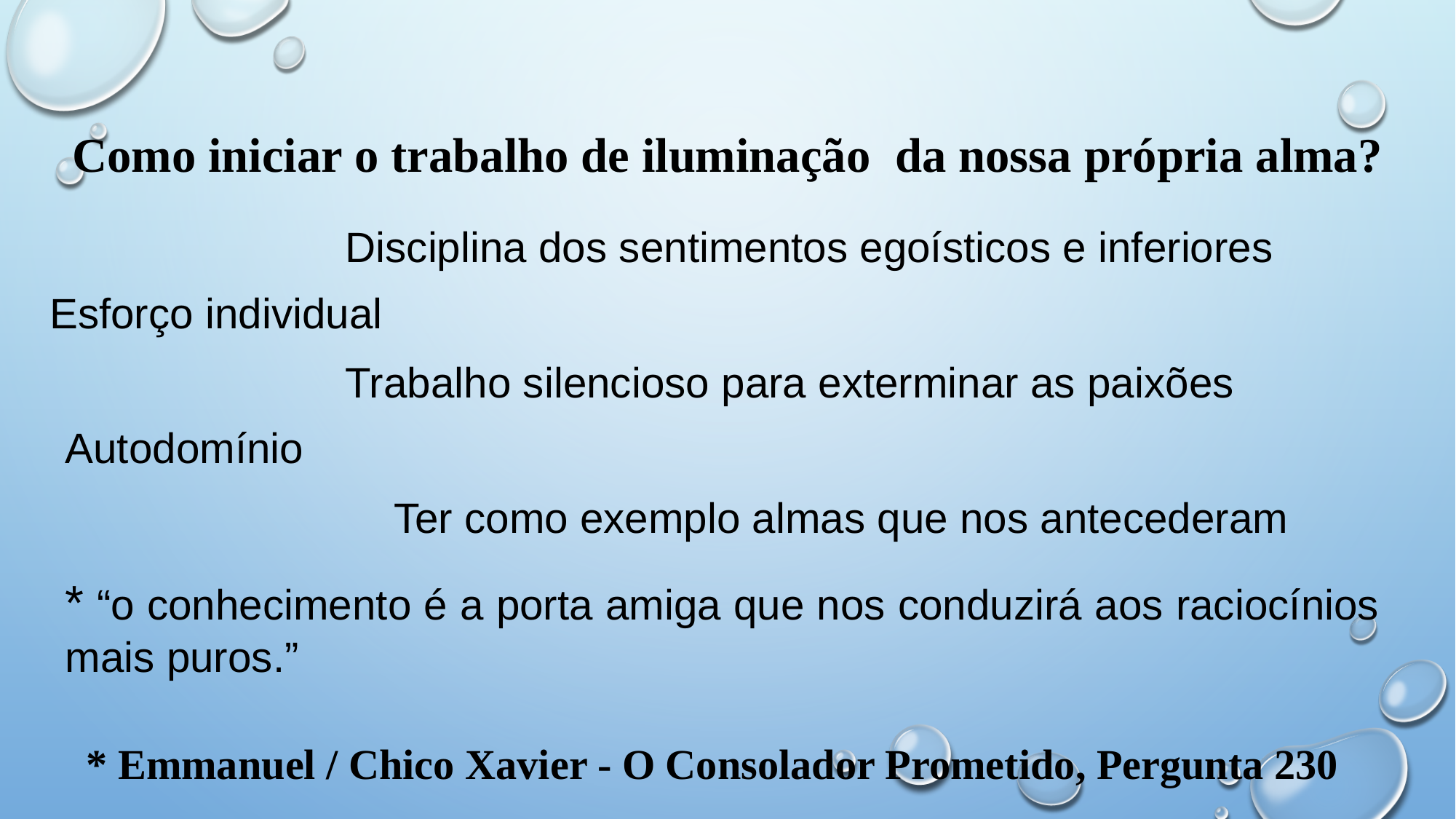

Como iniciar o trabalho de iluminação  da nossa própria alma?
Disciplina dos sentimentos egoísticos e inferiores
Esforço individual
Trabalho silencioso para exterminar as paixões
Autodomínio
Ter como exemplo almas que nos antecederam
* “o conhecimento é a porta amiga que nos conduzirá aos raciocínios mais puros.”
 * Emmanuel / Chico Xavier - O Consolador Prometido, Pergunta 230